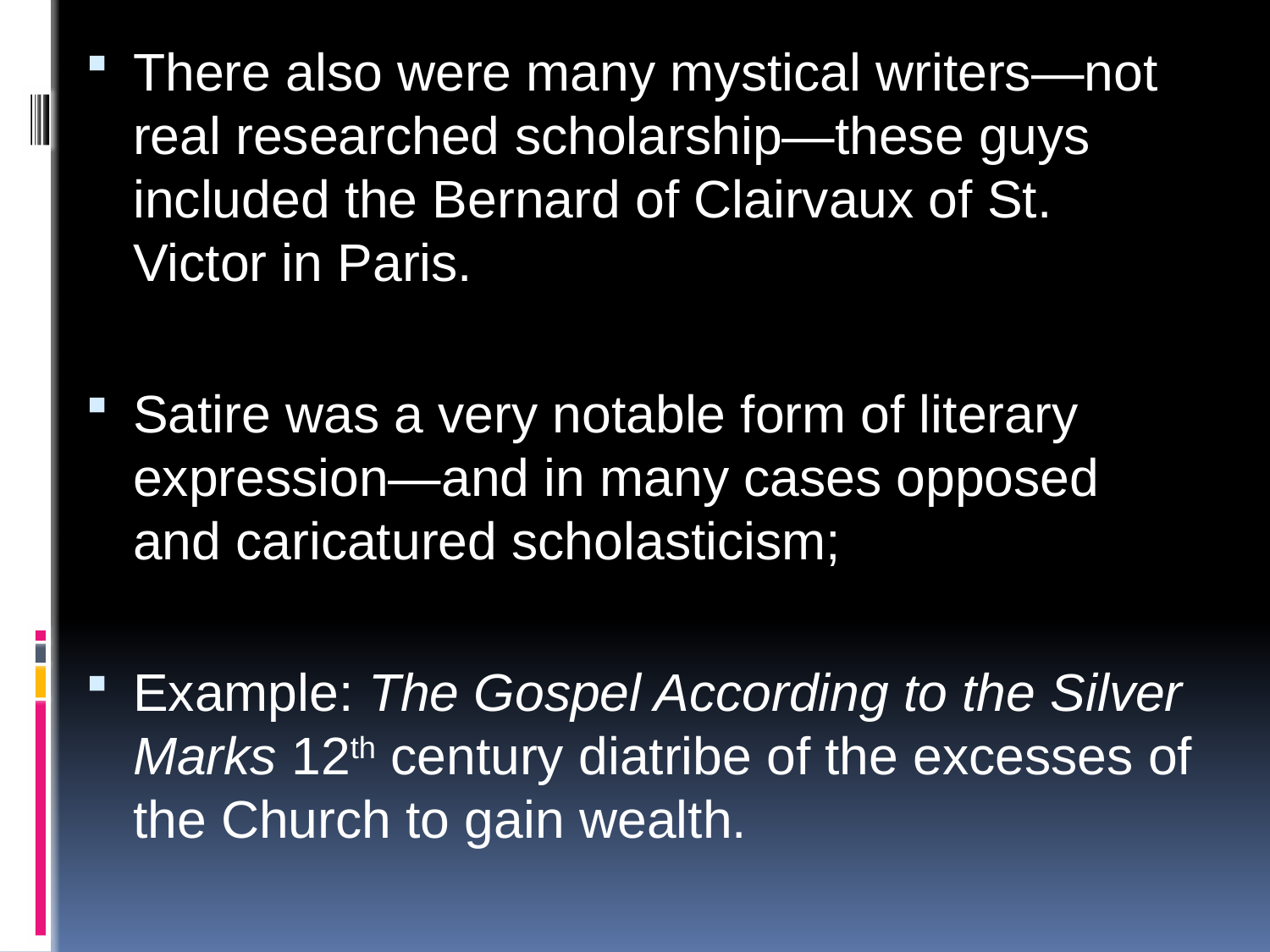

There also were many mystical writers—not real researched scholarship—these guys included the Bernard of Clairvaux of St. Victor in Paris.

Satire was a very notable form of literary expression—and in many cases opposed and caricatured scholasticism;

Example: The Gospel According to the Silver Marks 12th century diatribe of the excesses of the Church to gain wealth.